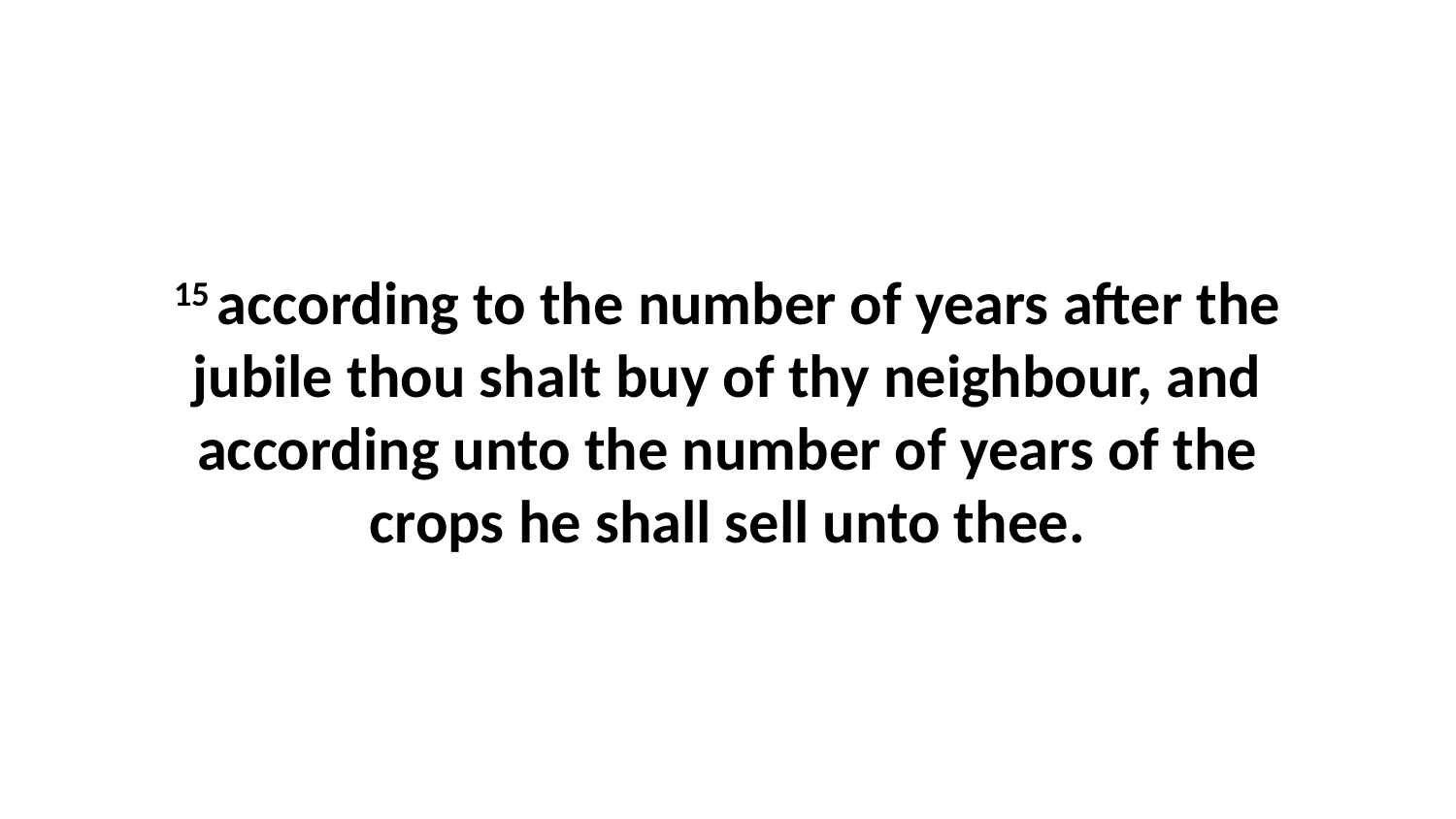

15 according to the number of years after the jubile thou shalt buy of thy neighbour, and according unto the number of years of the crops he shall sell unto thee.